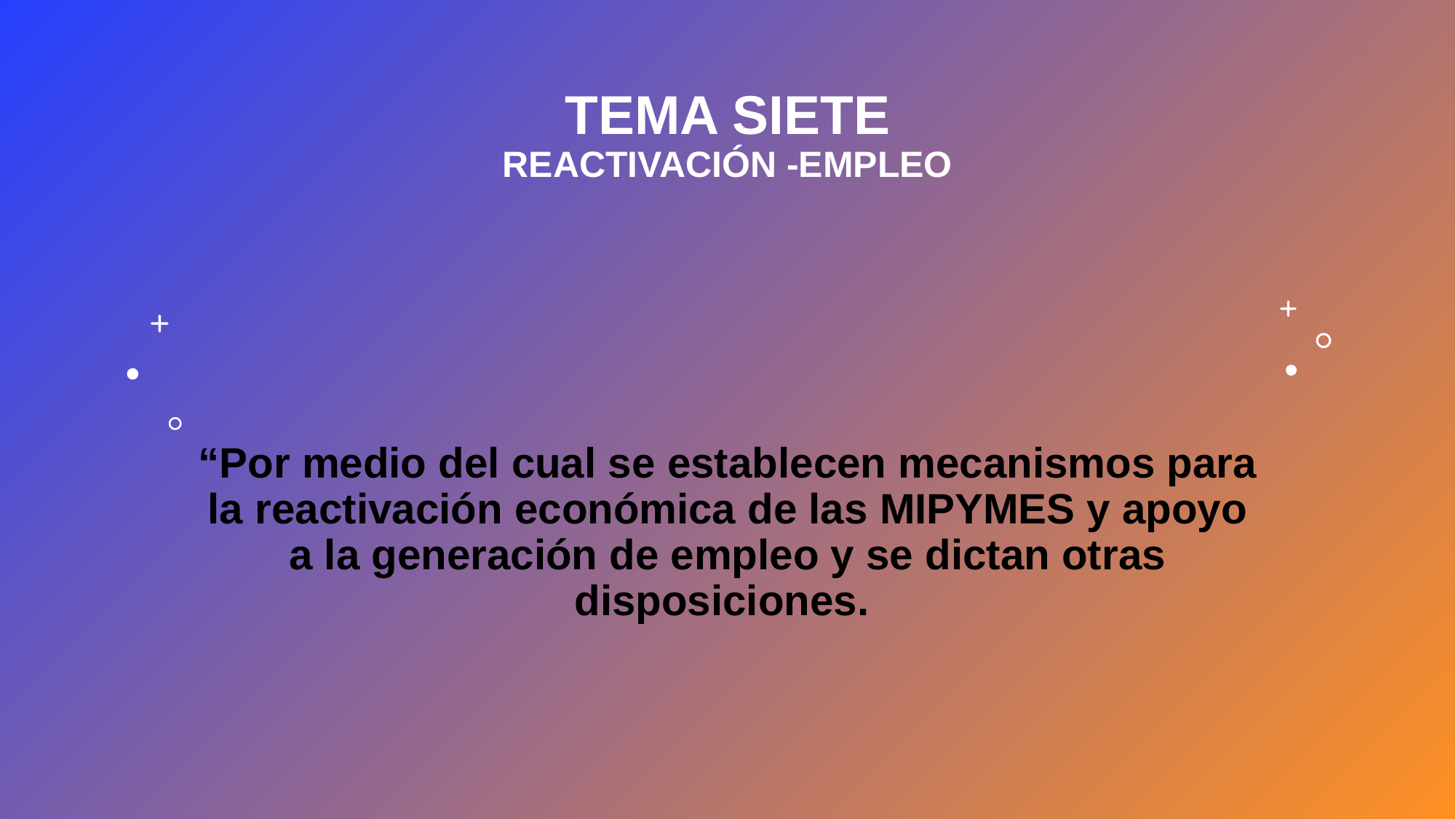

# TEMA Siete reactivación -empleo
“Por medio del cual se establecen mecanismos para la reactivación económica de las MIPYMES y apoyo a la generación de empleo y se dictan otras disposiciones.